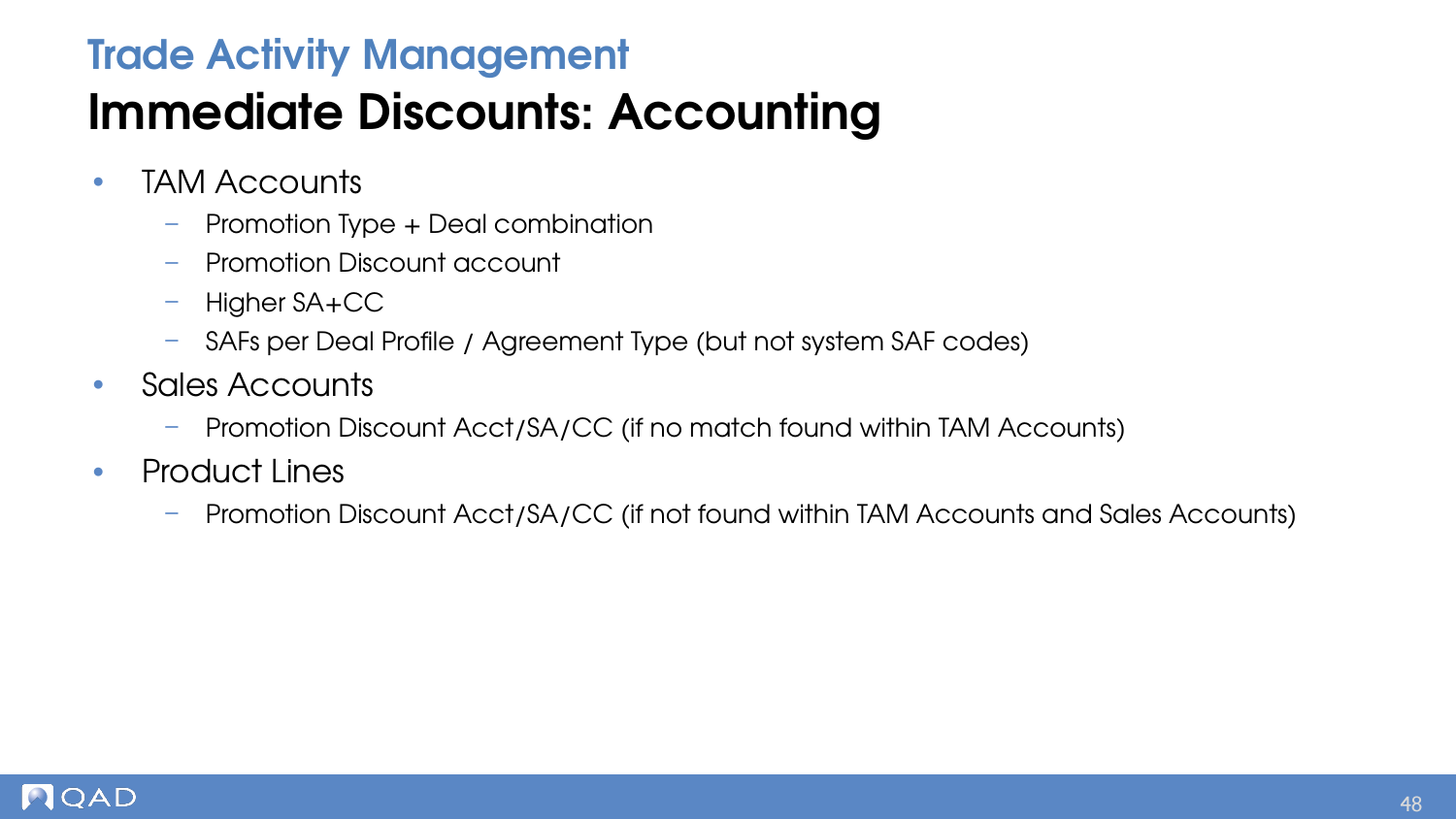

Trade Activity Management
Immediate Discounts: Accounting
TAM Accounts
Promotion Type + Deal combination
Promotion Discount account
Higher SA+CC
SAFs per Deal Profile / Agreement Type (but not system SAF codes)
Sales Accounts
Promotion Discount Acct/SA/CC (if no match found within TAM Accounts)
Product Lines
Promotion Discount Acct/SA/CC (if not found within TAM Accounts and Sales Accounts)

48